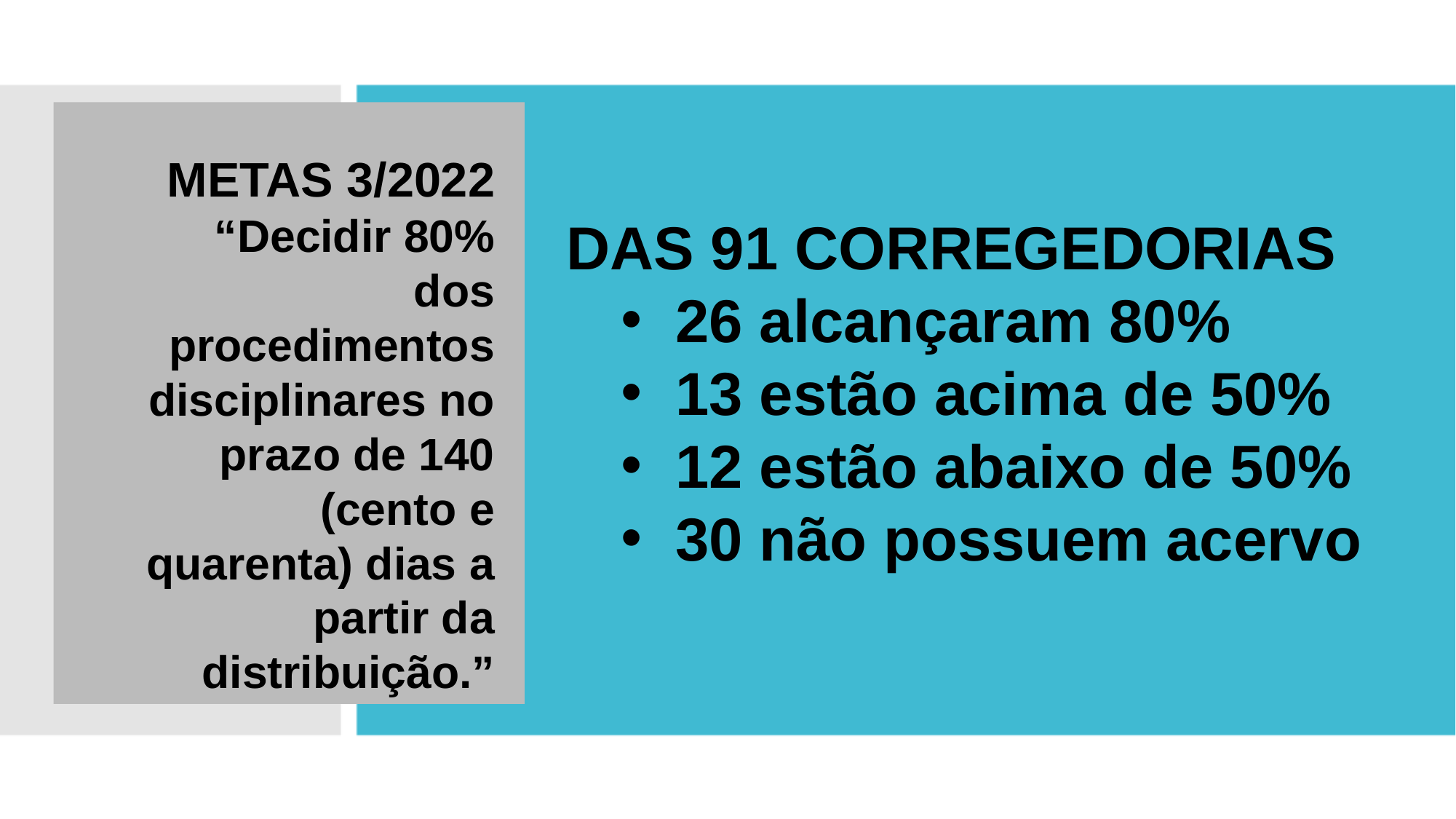

METAS 3/2022
“Decidir 80% dos procedimentos disciplinares no prazo de 140 (cento e quarenta) dias a partir da distribuição.”
DAS 91 CORREGEDORIAS
26 alcançaram 80%
13 estão acima de 50%
12 estão abaixo de 50%
30 não possuem acervo